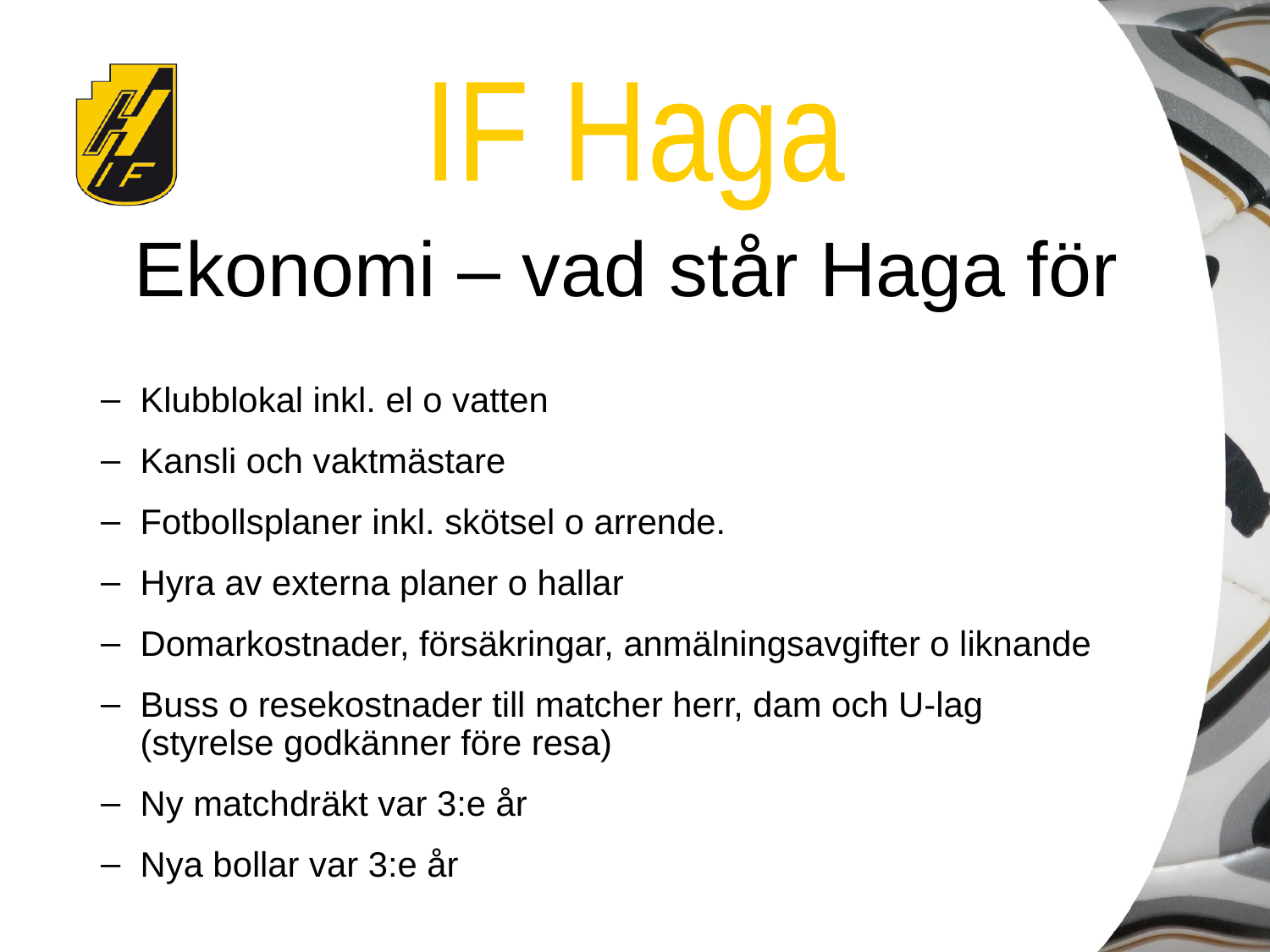

Ekonomi – vad står Haga för

Klubblokal inkl. el o vatten

Kansli och vaktmästare

Fotbollsplaner inkl. skötsel o arrende.

Hyra av externa planer o hallar

Domarkostnader, försäkringar, anmälningsavgifter o liknande

Buss o resekostnader till matcher herr, dam och U-lag
(styrelse godkänner före resa)

Ny matchdräkt var 3:e år

Nya bollar var 3:e år